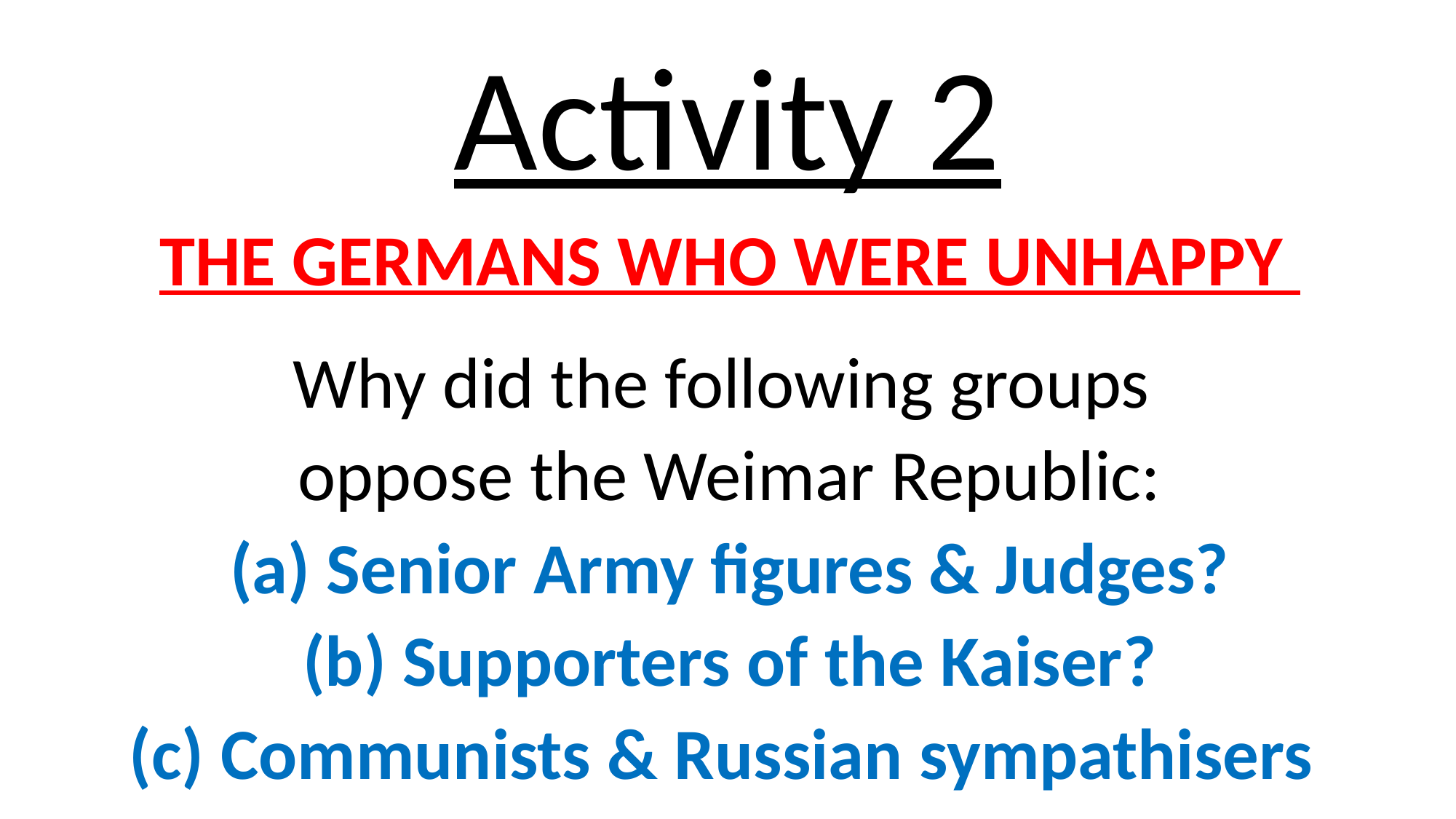

# Activity 2
THE GERMANS WHO WERE UNHAPPY

Why did the following groups
oppose the Weimar Republic:
(a) Senior Army figures & Judges?
(b) Supporters of the Kaiser?
(c) Communists & Russian sympathisers